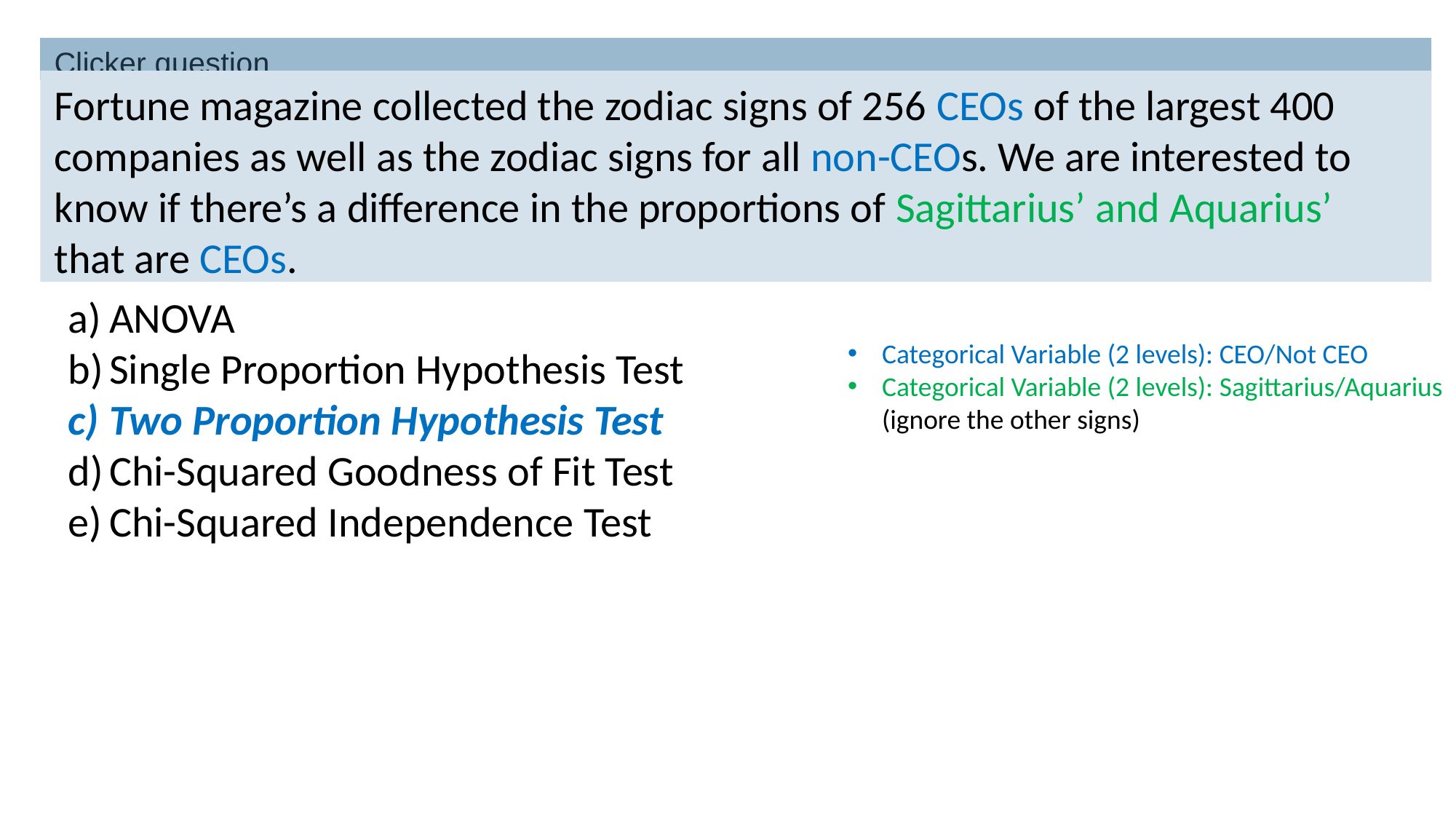

Achieving desired power
Clicker question
# Fortune magazine collected the zodiac signs of 256 CEOs of the largest 400 companies as well as the zodiac signs for all non-CEOs. We are interested to know if there’s a difference in the proportions of Sagittarius’ and Aquarius’ that are CEOs.
ANOVA
Single Proportion Hypothesis Test
Two Proportion Hypothesis Test
Chi-Squared Goodness of Fit Test
Chi-Squared Independence Test
Categorical Variable (2 levels): CEO/Not CEO
Categorical Variable (2 levels): Sagittarius/Aquarius (ignore the other signs)